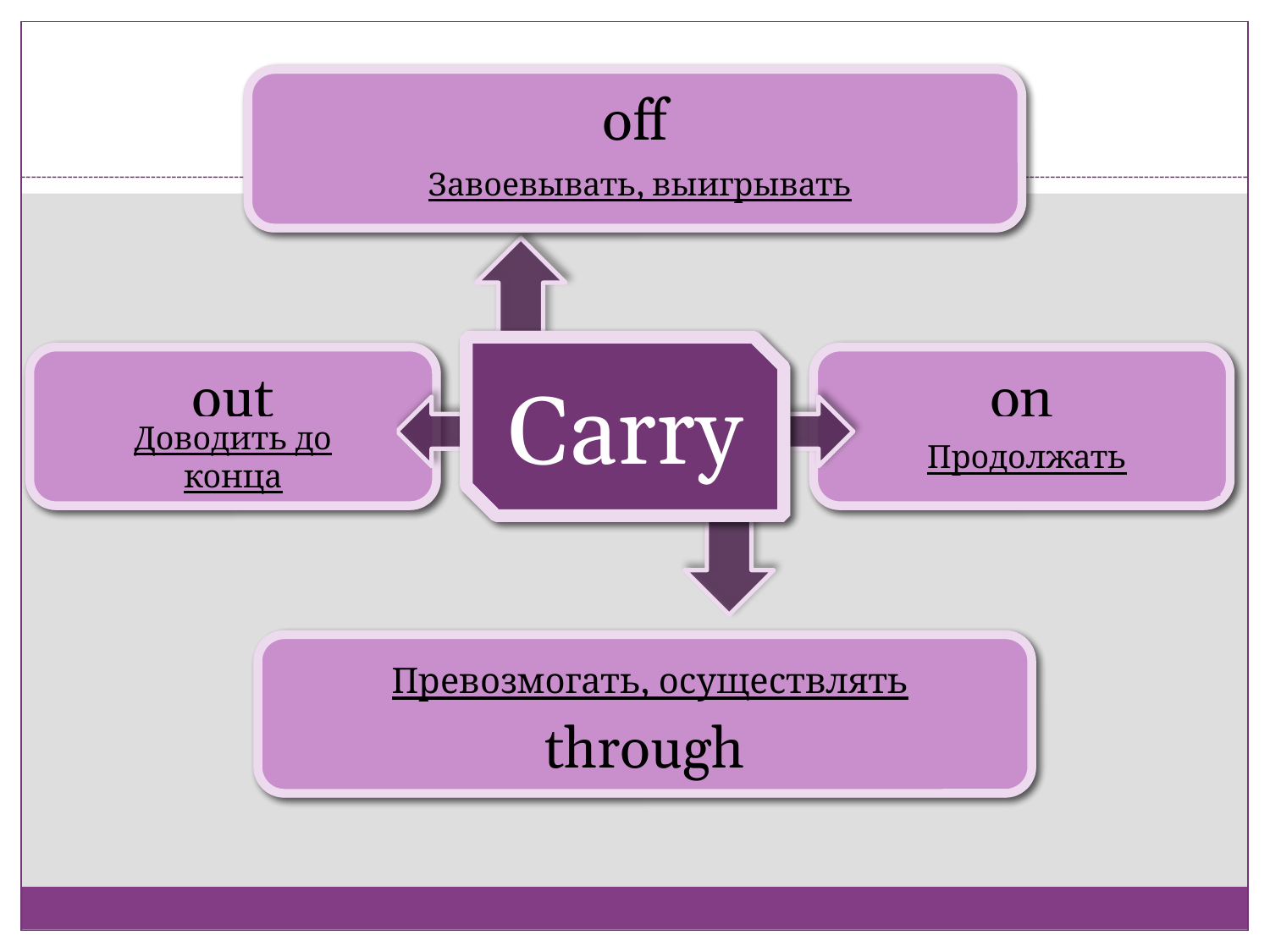

off
Завоевывать, выигрывать

Carry

out

on

Доводить до конца
Продолжать

through
Превозмогать, осуществлять